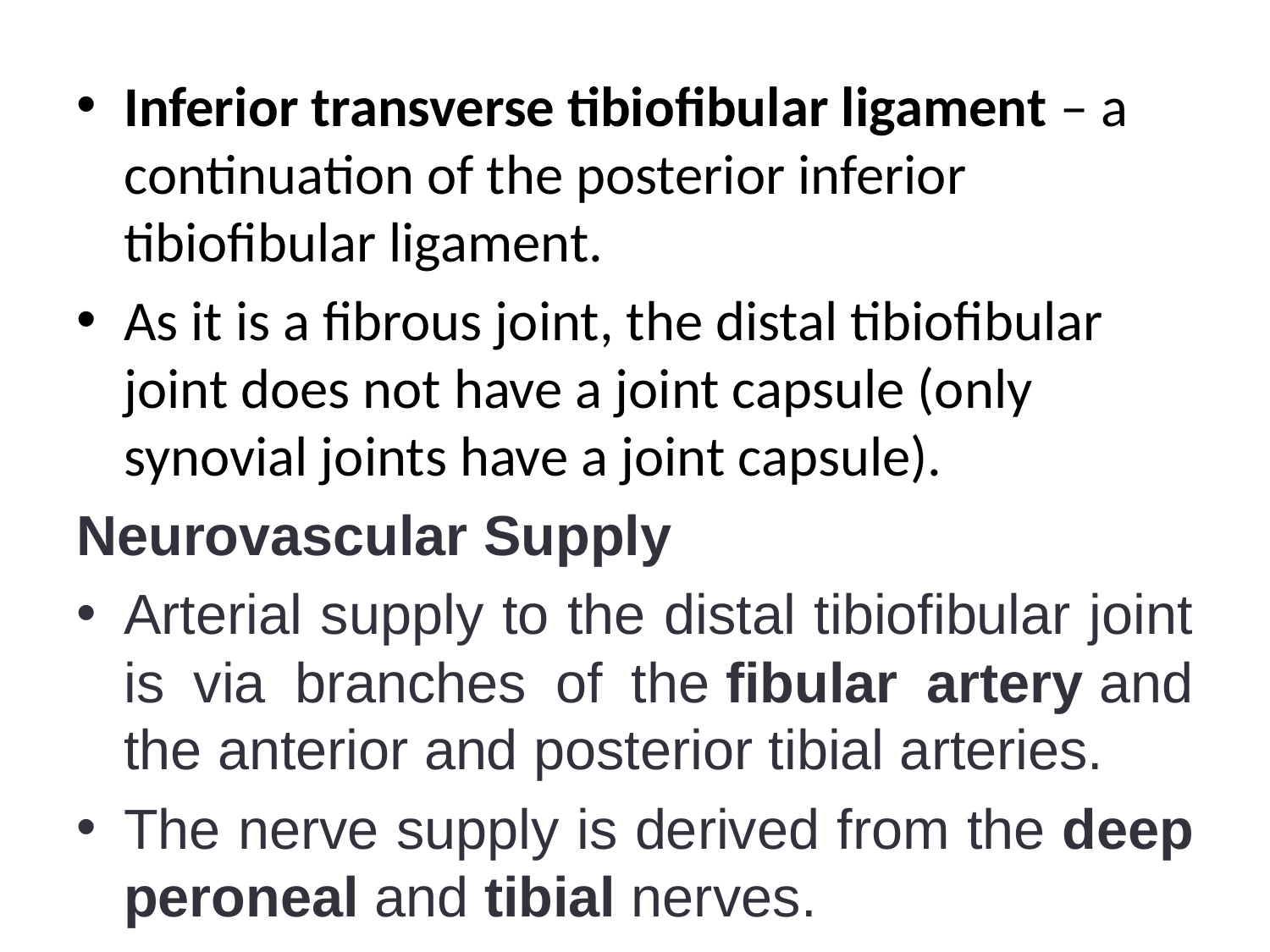

Inferior transverse tibiofibular ligament – a continuation of the posterior inferior tibiofibular ligament.
As it is a fibrous joint, the distal tibiofibular joint does not have a joint capsule (only synovial joints have a joint capsule).
Neurovascular Supply
Arterial supply to the distal tibiofibular joint is via branches of the fibular artery and the anterior and posterior tibial arteries.
The nerve supply is derived from the deep peroneal and tibial nerves.